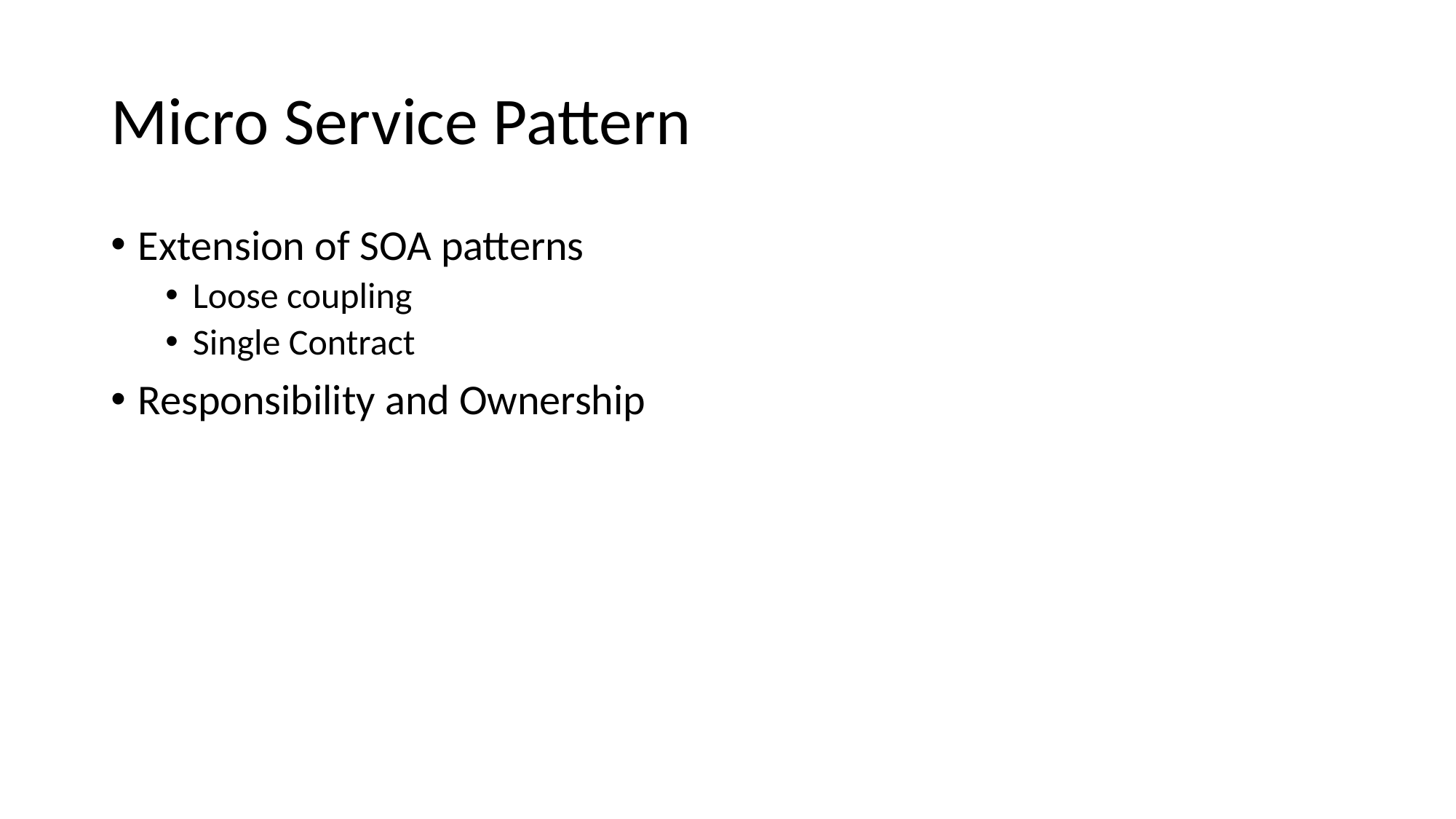

# Micro Service Pattern
Extension of SOA patterns
Loose coupling
Single Contract
Responsibility and Ownership